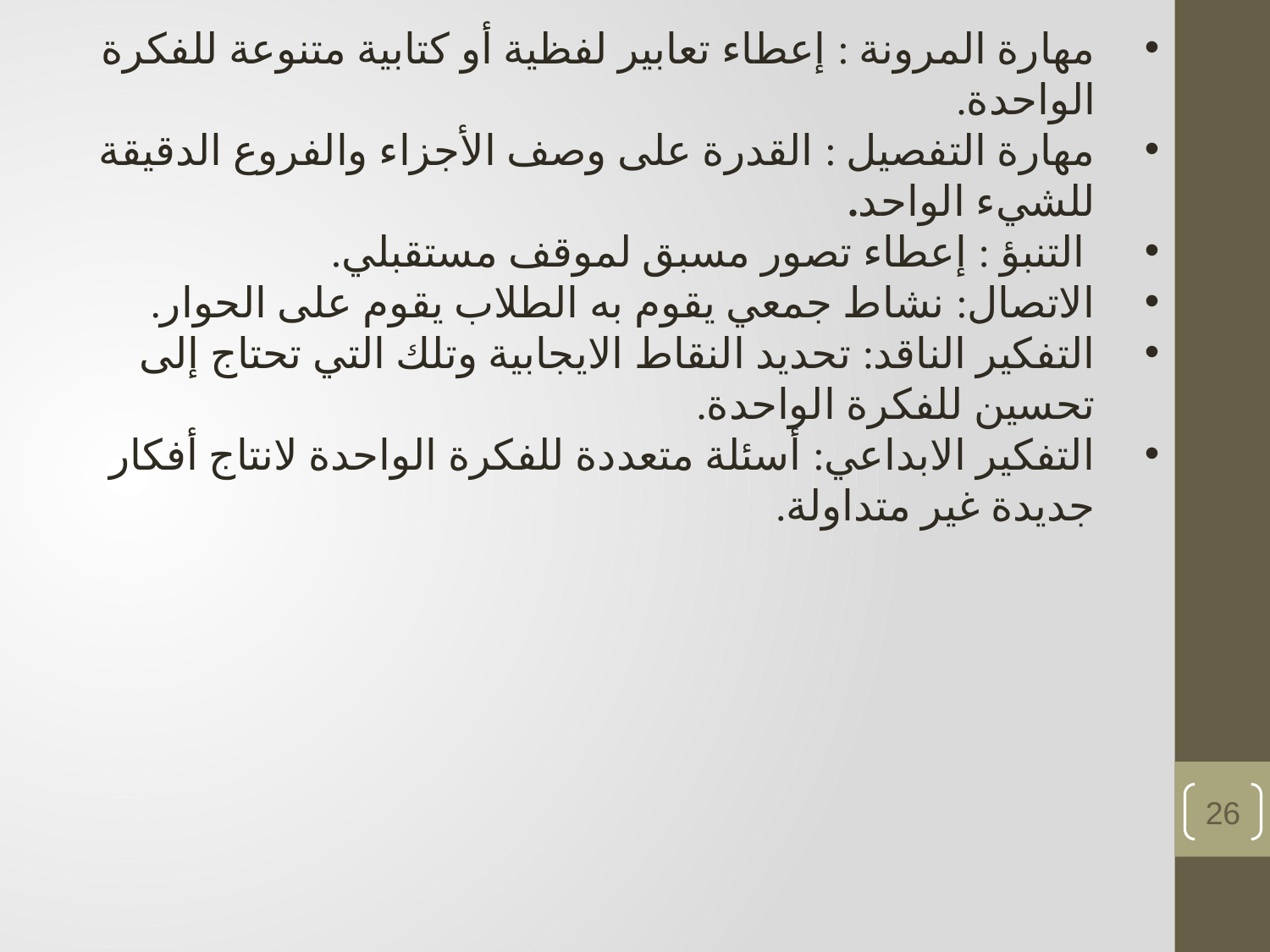

6. فرص تنمية مهارات التفكير:

مهارة المرونة : إعطاء تعابير لفظية أو كتابية متنوعة للفكرة الواحدة.
مهارة التفصيل : القدرة على وصف الأجزاء والفروع الدقيقة للشيء الواحد.
 التنبؤ : إعطاء تصور مسبق لموقف مستقبلي.
الاتصال: نشاط جمعي يقوم به الطلاب يقوم على الحوار.
التفكير الناقد: تحديد النقاط الايجابية وتلك التي تحتاج إلى تحسين للفكرة الواحدة.
التفكير الابداعي: أسئلة متعددة للفكرة الواحدة لانتاج أفكار جديدة غير متداولة.

6/28/2024
إعداد الدكتور مفيد أبوموسى والدكتور بهجت التخاينة
26